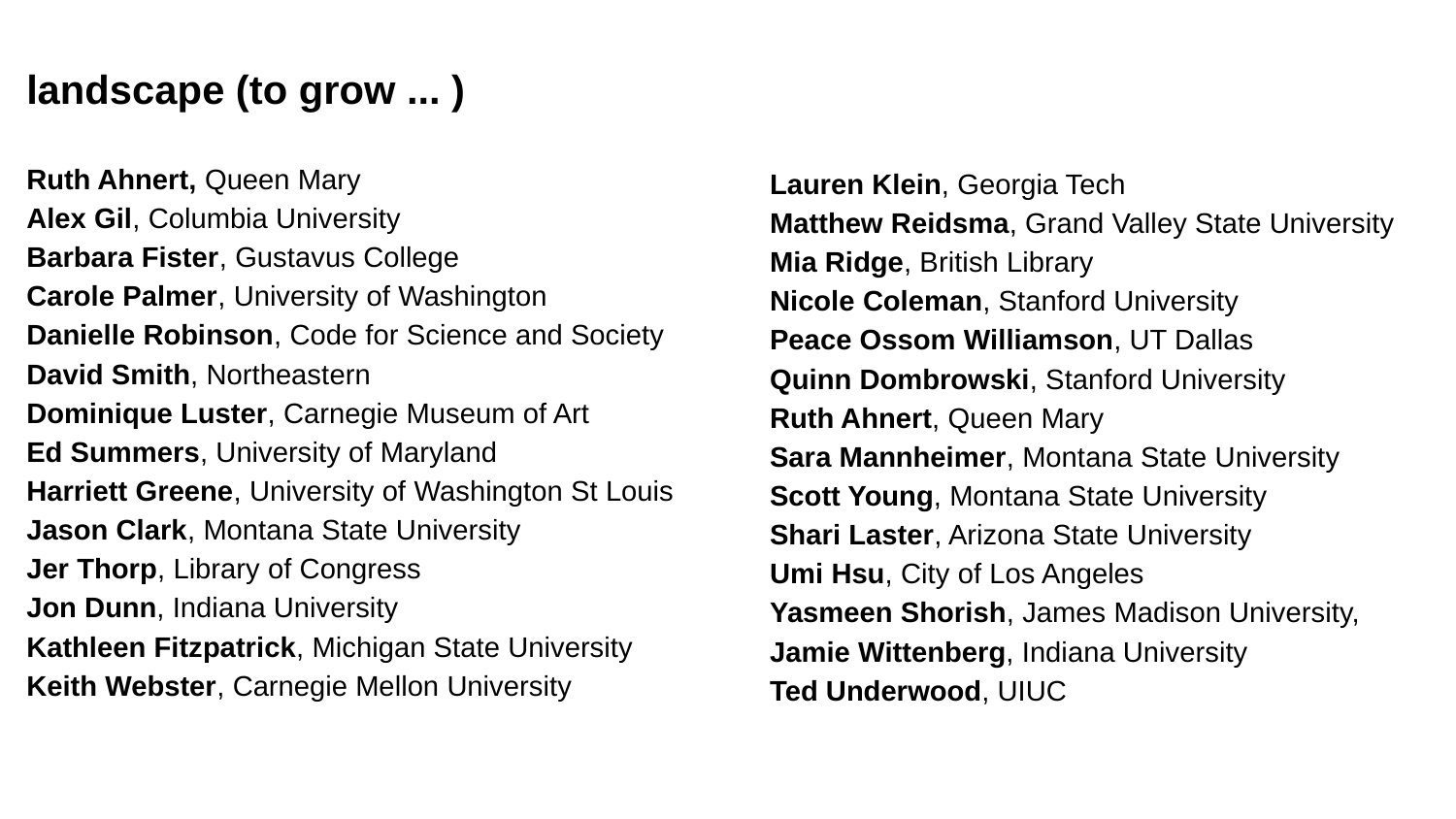

landscape (to grow ... )

Ruth Ahnert, Queen Mary
Alex Gil, Columbia University
Barbara Fister, Gustavus College
Carole Palmer, University of Washington
Danielle Robinson, Code for Science and Society
David Smith, Northeastern
Dominique Luster, Carnegie Museum of Art
Ed Summers, University of Maryland
Harriett Greene, University of Washington St Louis
Jason Clark, Montana State University
Jer Thorp, Library of Congress
Jon Dunn, Indiana University
Kathleen Fitzpatrick, Michigan State University
Keith Webster, Carnegie Mellon University

Lauren Klein, Georgia Tech
Matthew Reidsma, Grand Valley State University
Mia Ridge, British Library
Nicole Coleman, Stanford University
Peace Ossom Williamson, UT Dallas
Quinn Dombrowski, Stanford University
Ruth Ahnert, Queen Mary
Sara Mannheimer, Montana State University
Scott Young, Montana State University
Shari Laster, Arizona State University
Umi Hsu, City of Los Angeles
Yasmeen Shorish, James Madison University,
Jamie Wittenberg, Indiana University
Ted Underwood, UIUC